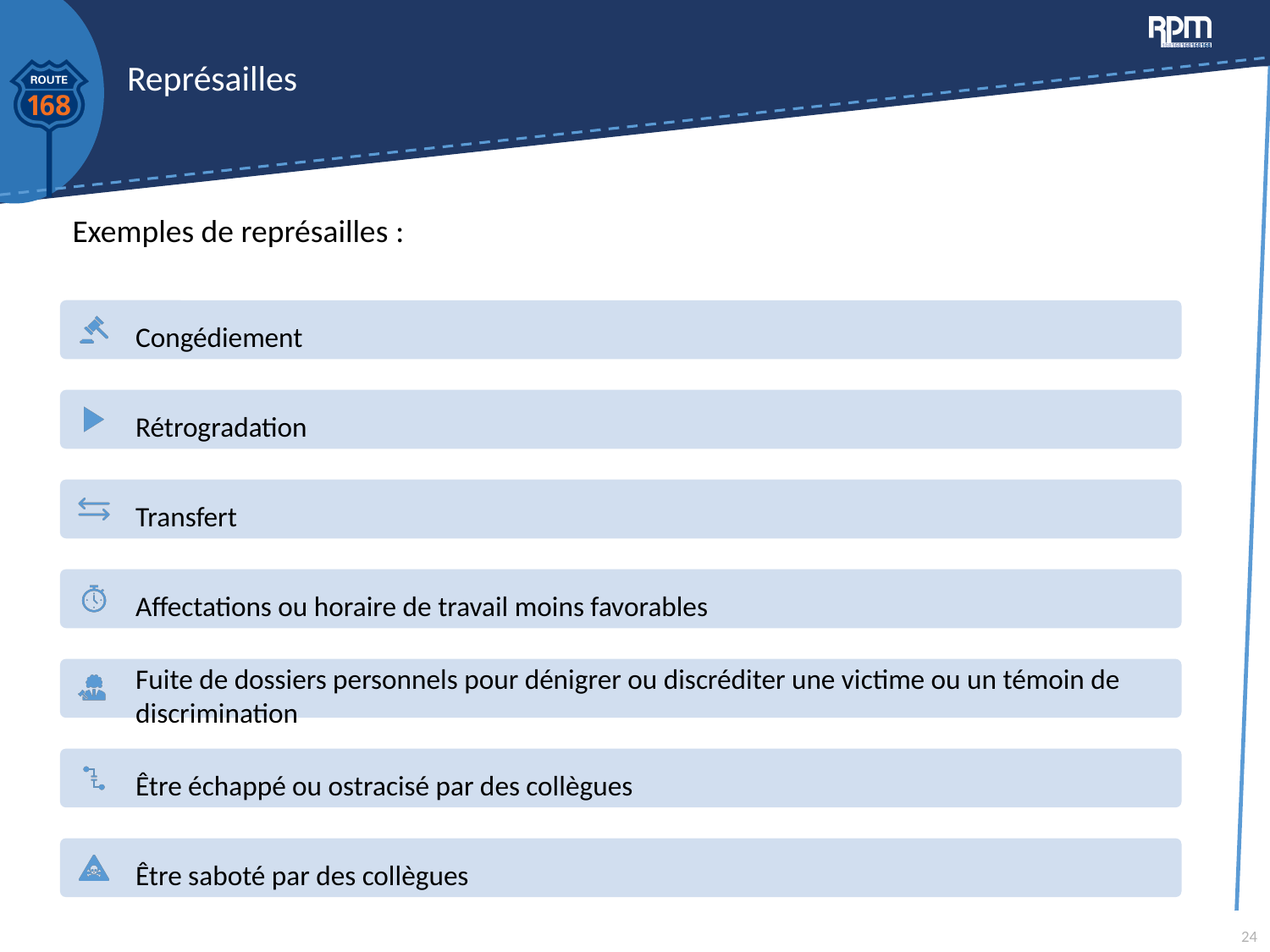

# Représailles
Exemples de représailles :
Congédiement
Rétrogradation
Transfert
Affectations ou horaire de travail moins favorables
Fuite de dossiers personnels pour dénigrer ou discréditer une victime ou un témoin de discrimination
Être échappé ou ostracisé par des collègues
Être saboté par des collègues
24